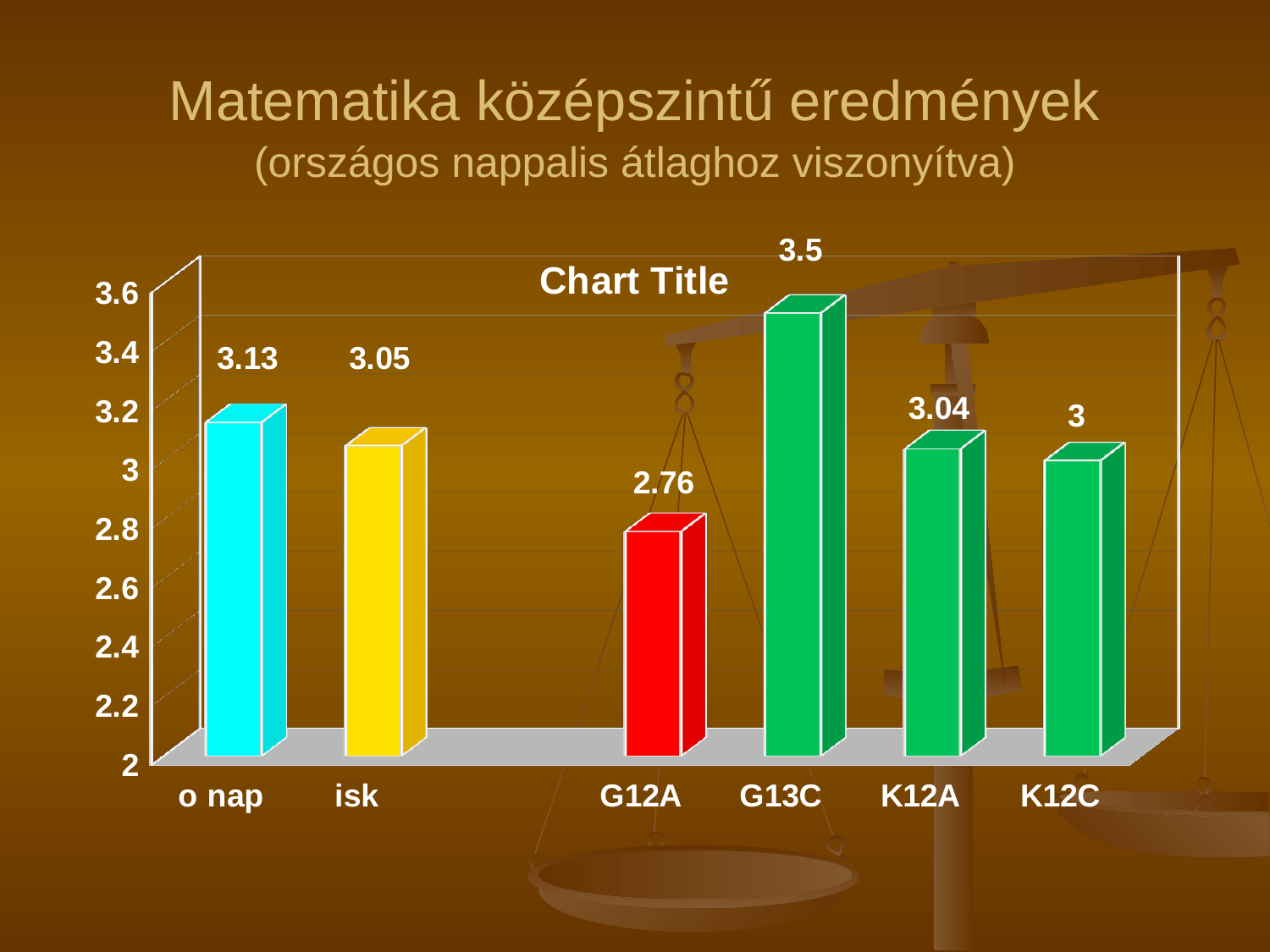

# Matematika középszintű eredmények (országos nappalis átlaghoz viszonyítva)

[unsupported chart]